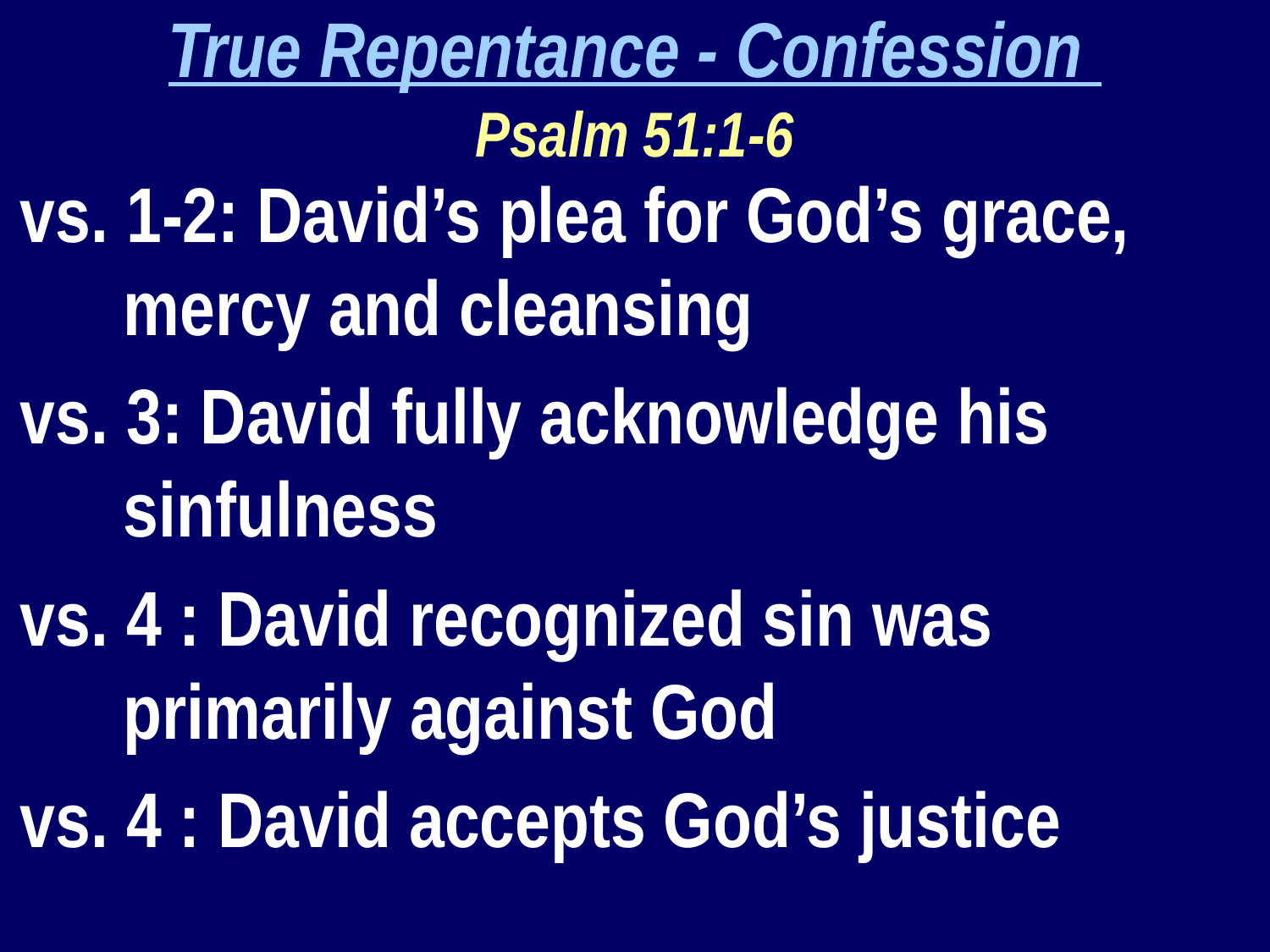

True Repentance - Confession
Psalm 51:1-6
vs. 1-2: David’s plea for God’s grace, mercy and cleansing
vs. 3: David fully acknowledge his sinfulness
vs. 4 : David recognized sin was primarily against God
vs. 4 : David accepts God’s justice